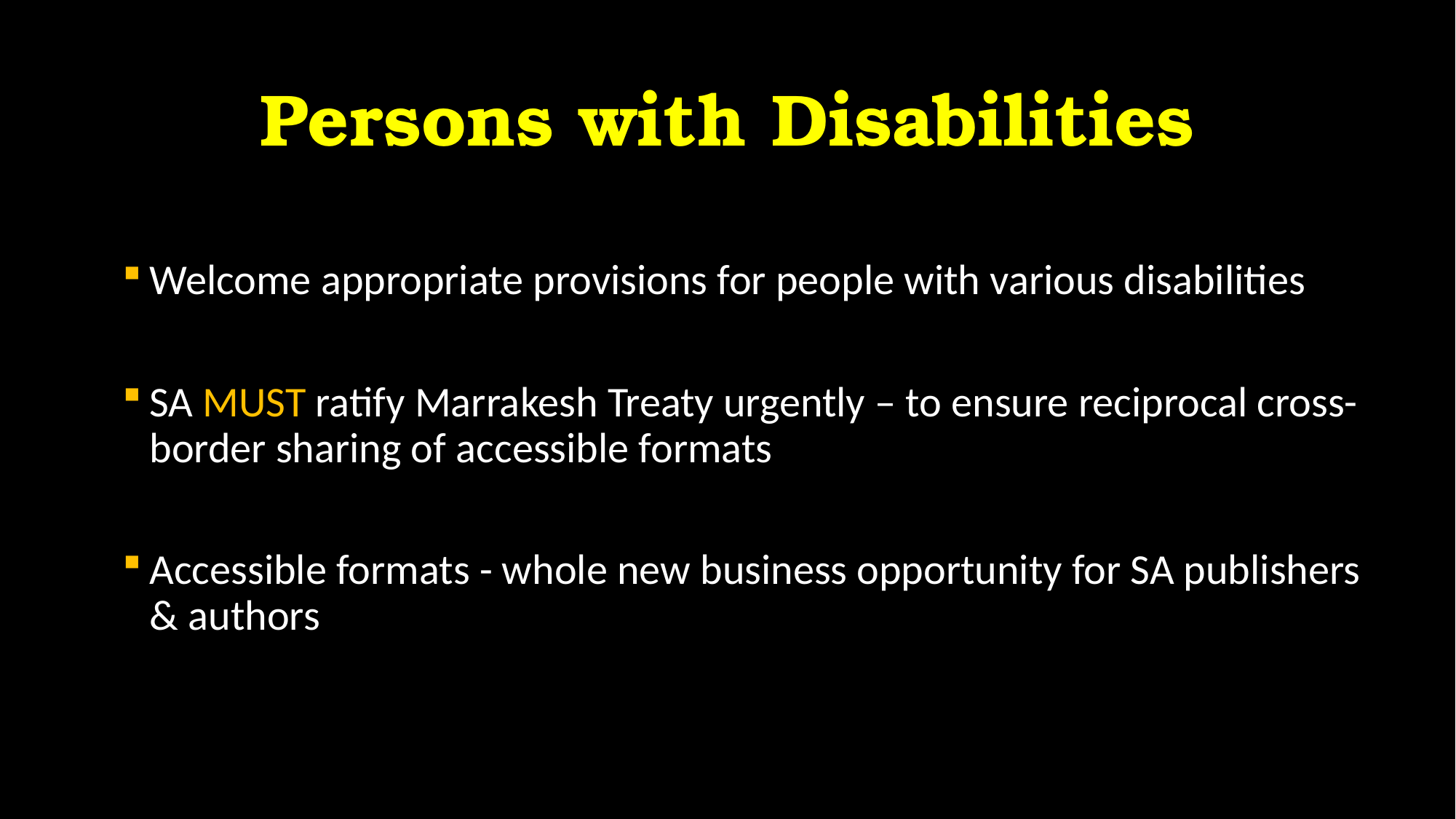

# Persons with Disabilities
Welcome appropriate provisions for people with various disabilities

SA MUST ratify Marrakesh Treaty urgently – to ensure reciprocal cross-border sharing of accessible formats

Accessible formats - whole new business opportunity for SA publishers & authors